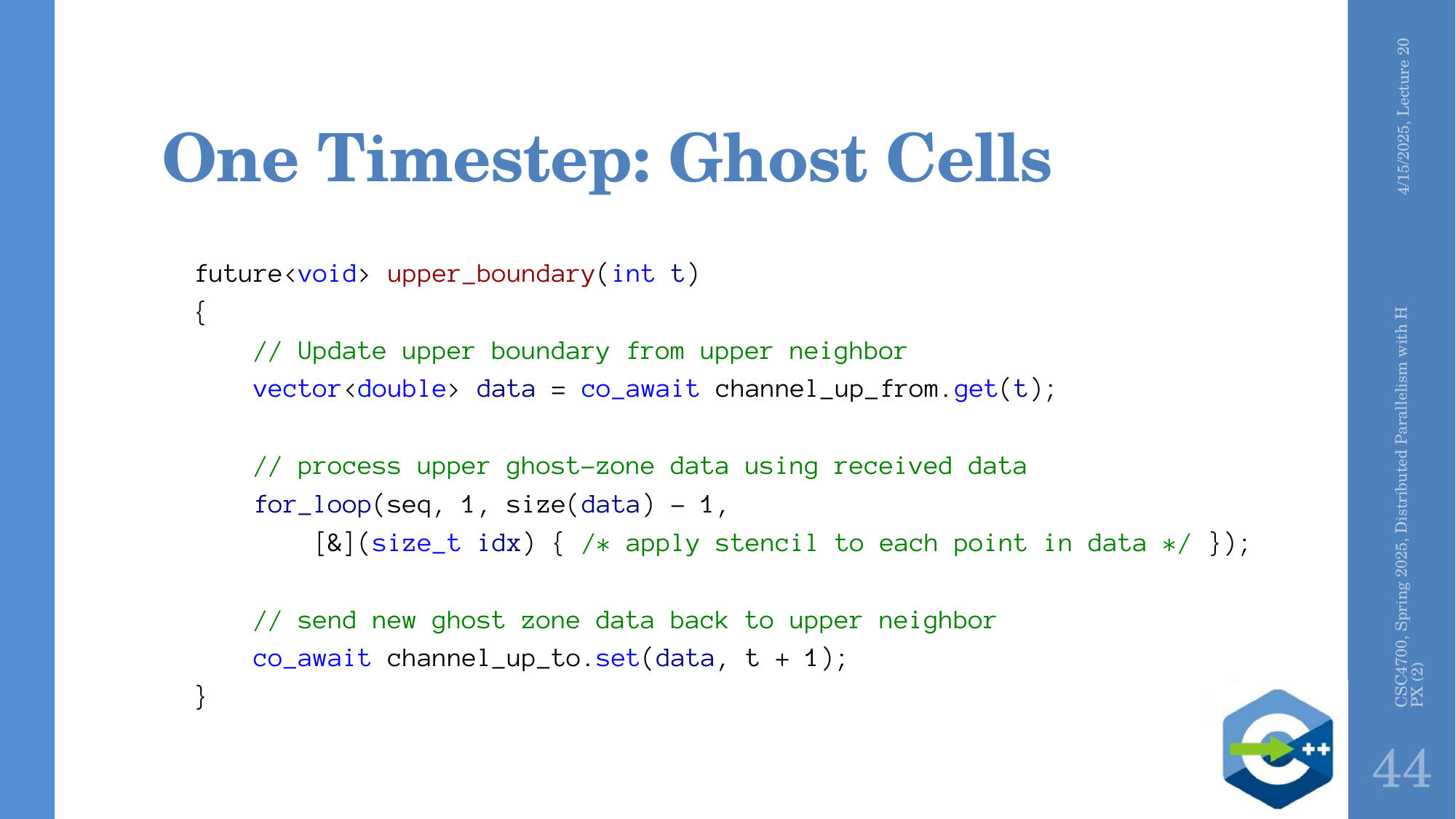

# One Timestep: Ghost Cells
4/15/2025, Lecture 20

future<void> upper_boundary(int t)
{
    // Update upper boundary from upper neighbor
    vector<double> data = co_await channel_up_from.get(t);

    // process upper ghost-zone data using received data
    for_loop(seq, 1, size(data) - 1,
        [&](size_t idx) { /* apply stencil to each point in data */ });

    // send new ghost zone data back to upper neighbor
    co_await channel_up_to.set(data, t + 1);
}

CSC4700, Spring 2025, Distributed Parallelism with HPX (2)
44